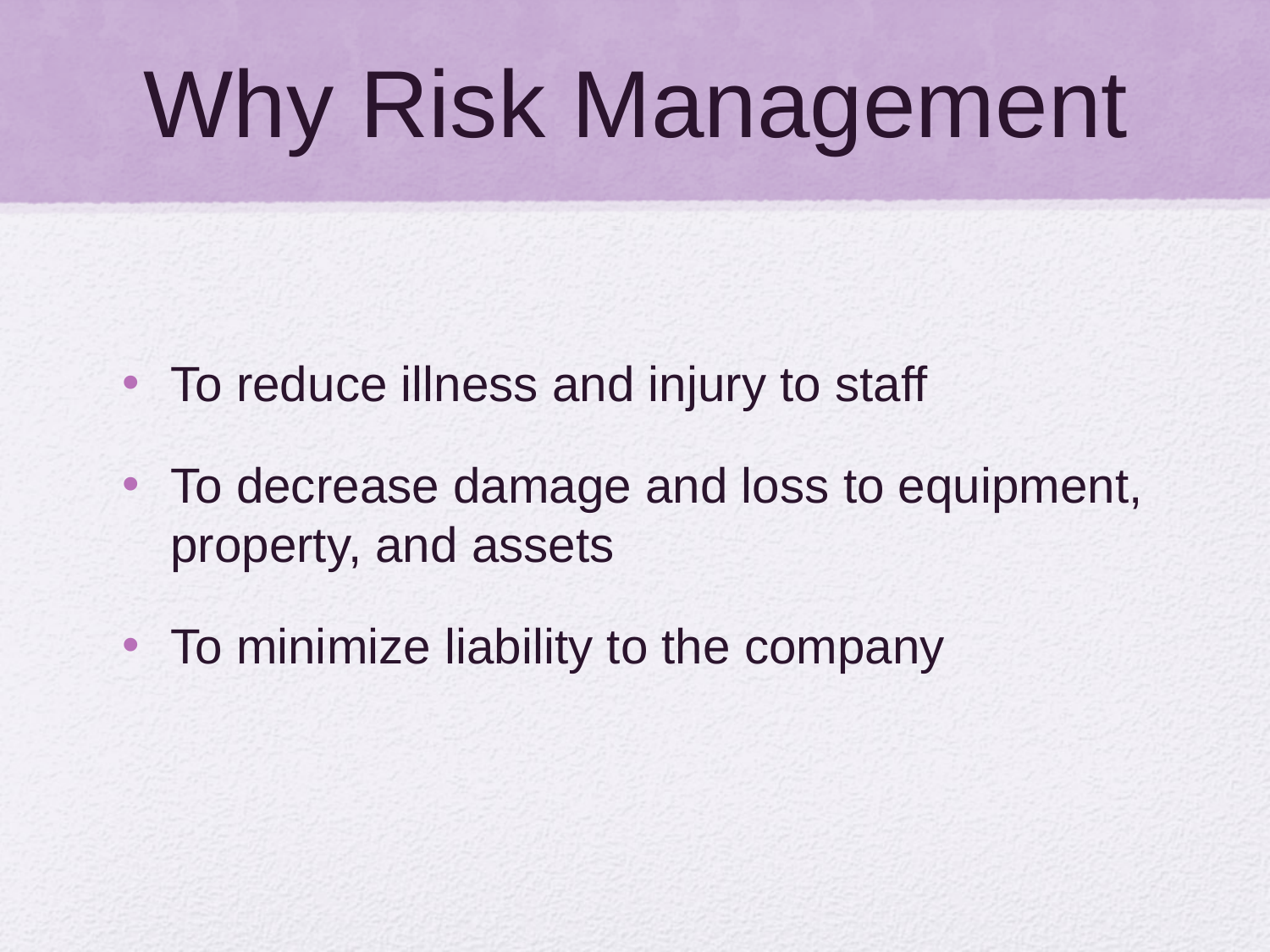

# Why Risk Management

To reduce illness and injury to staff
To decrease damage and loss to equipment, property, and assets
To minimize liability to the company